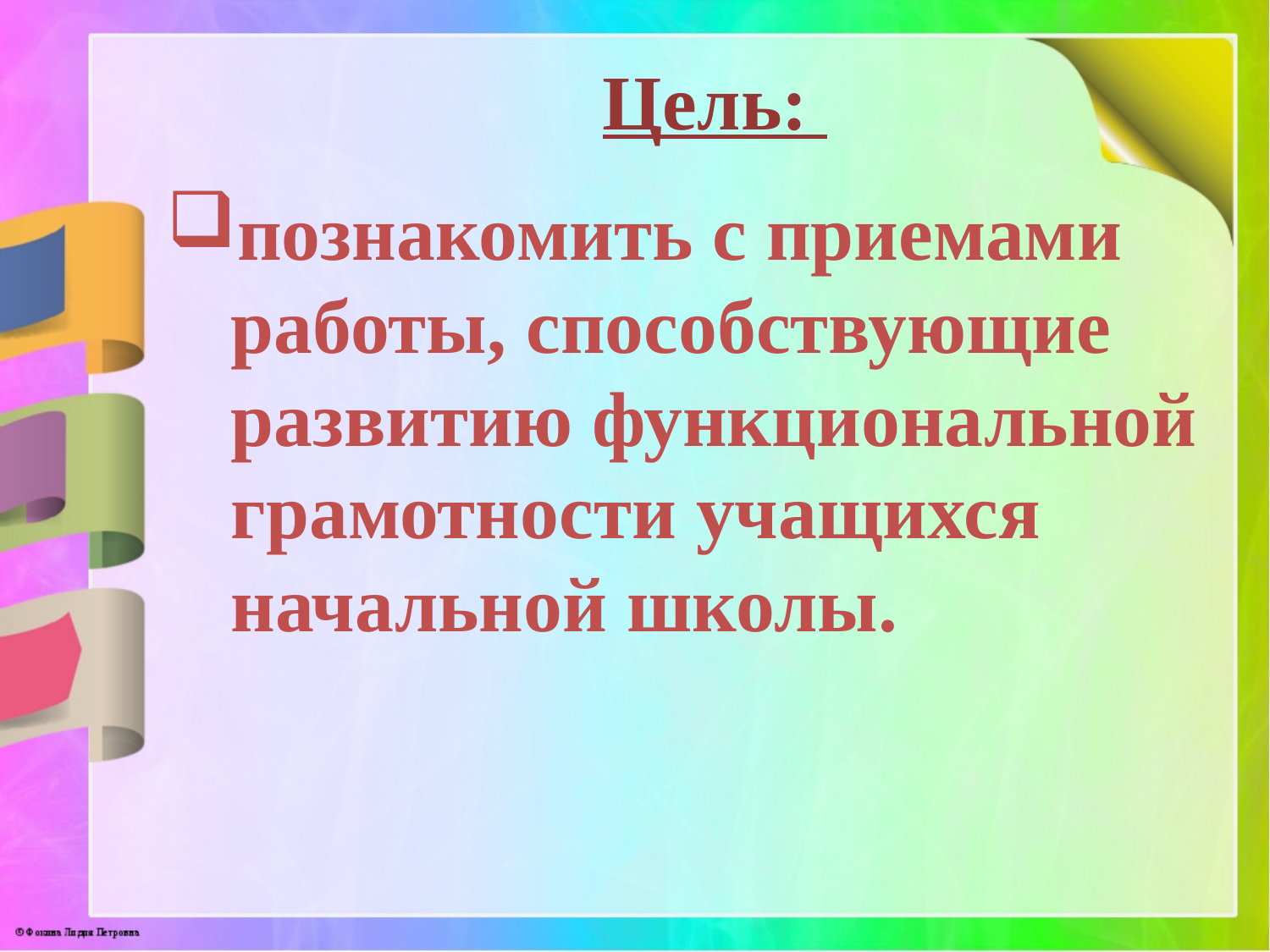

Цель:
познакомить с приемами работы, способствующие развитию функциональной грамотности учащихся начальной школы.